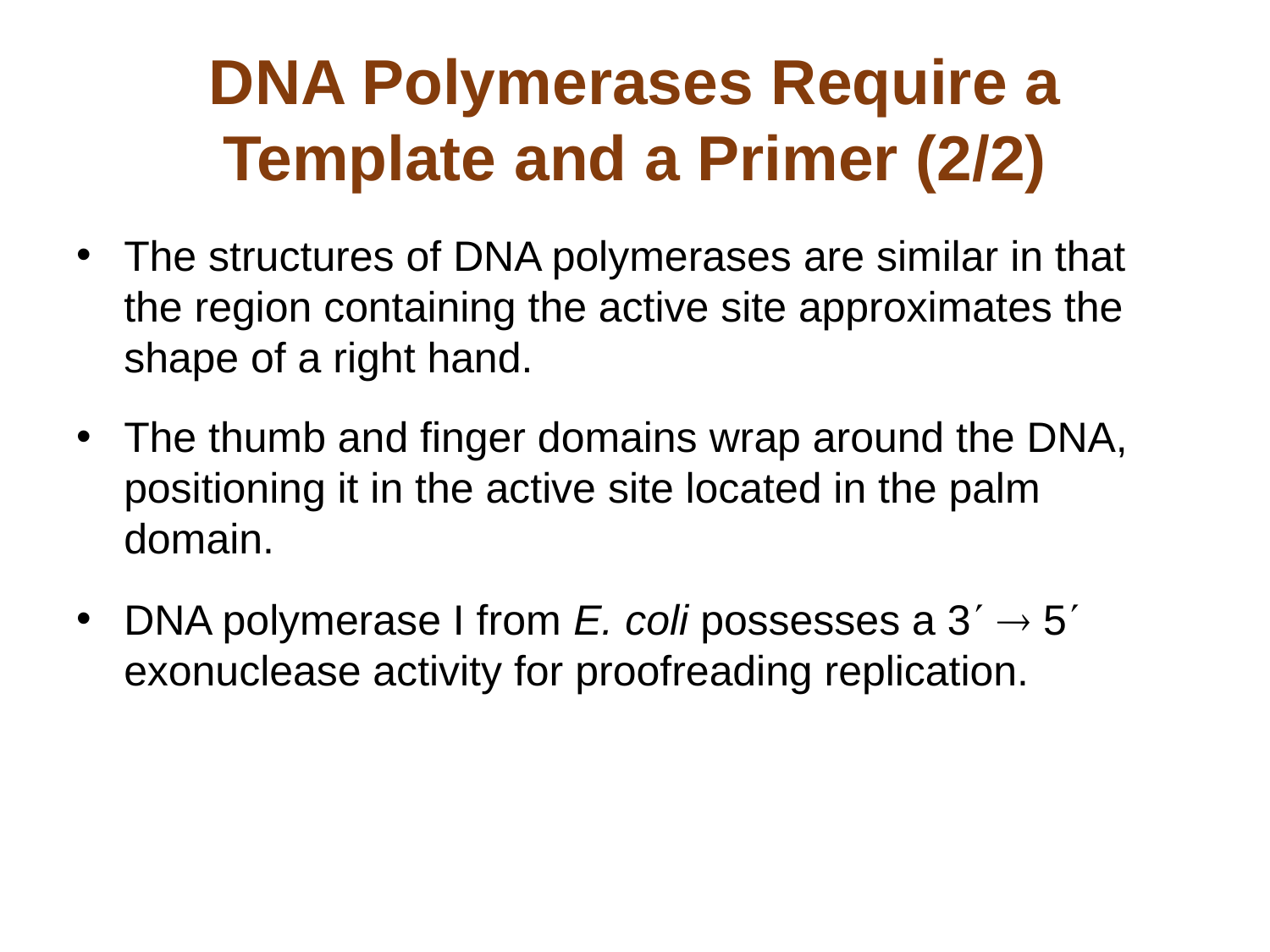

# DNA Polymerases Require a Template and a Primer (2/2)
The structures of DNA polymerases are similar in that the region containing the active site approximates the shape of a right hand.
The thumb and finger domains wrap around the DNA, positioning it in the active site located in the palm domain.
DNA polymerase I from E. coli possesses a 3′ → 5′  exonuclease activity for proofreading replication.